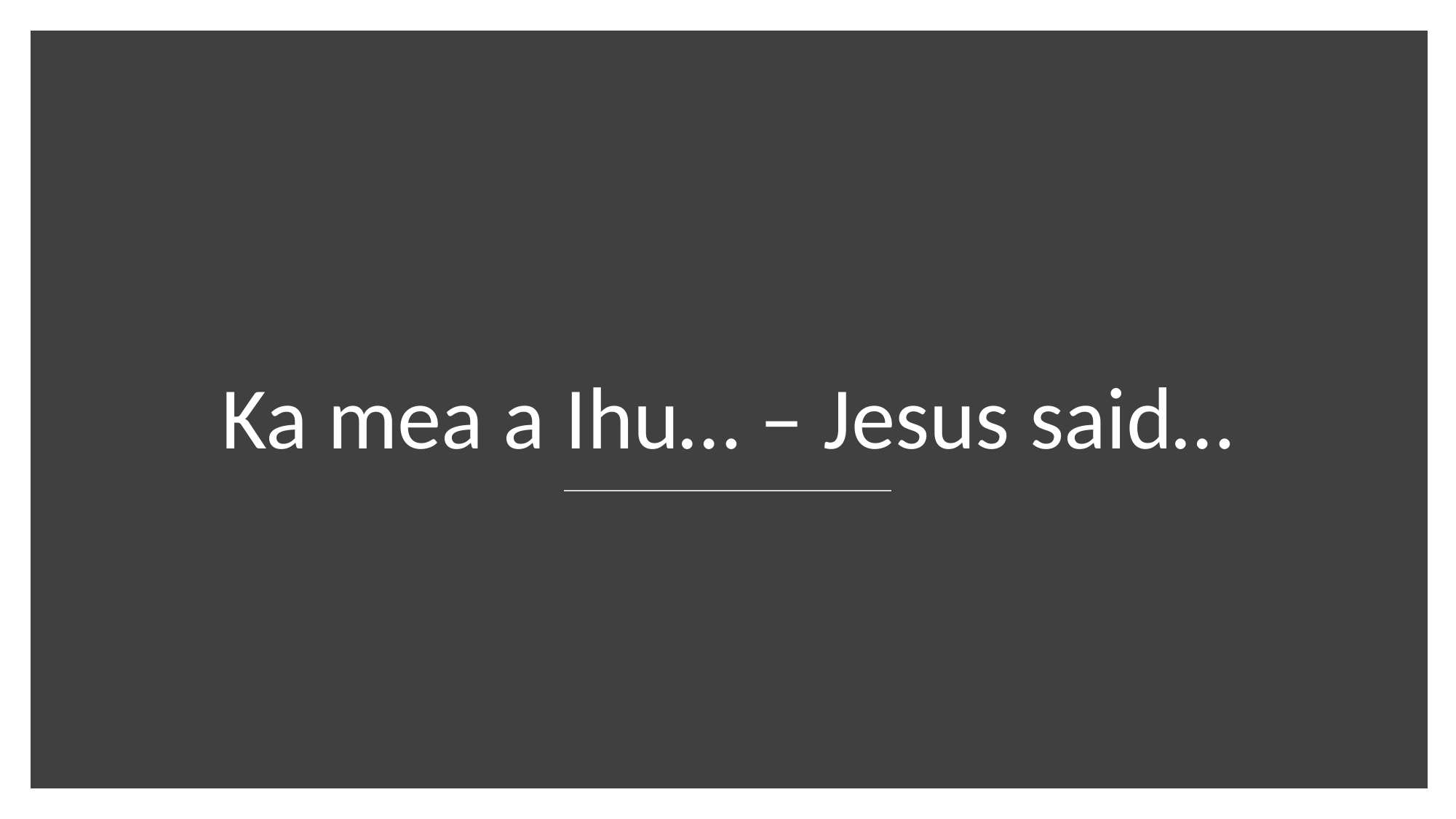

# Ka mea a Ihu… – Jesus said…